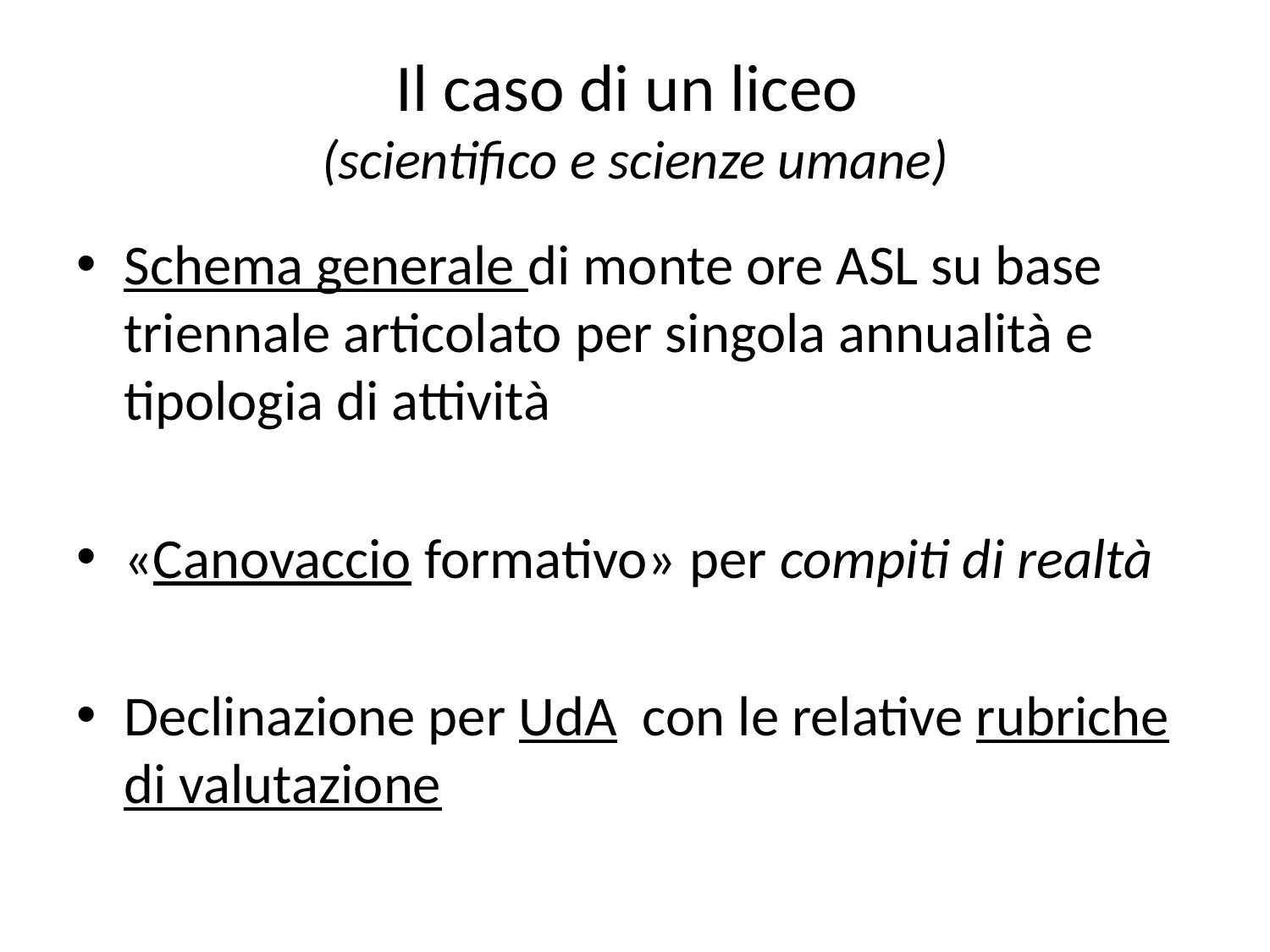

# Il caso di un liceo (scientifico e scienze umane)
Schema generale di monte ore ASL su base triennale articolato per singola annualità e tipologia di attività

«Canovaccio formativo» per compiti di realtà

Declinazione per UdA  con le relative rubriche di valutazione